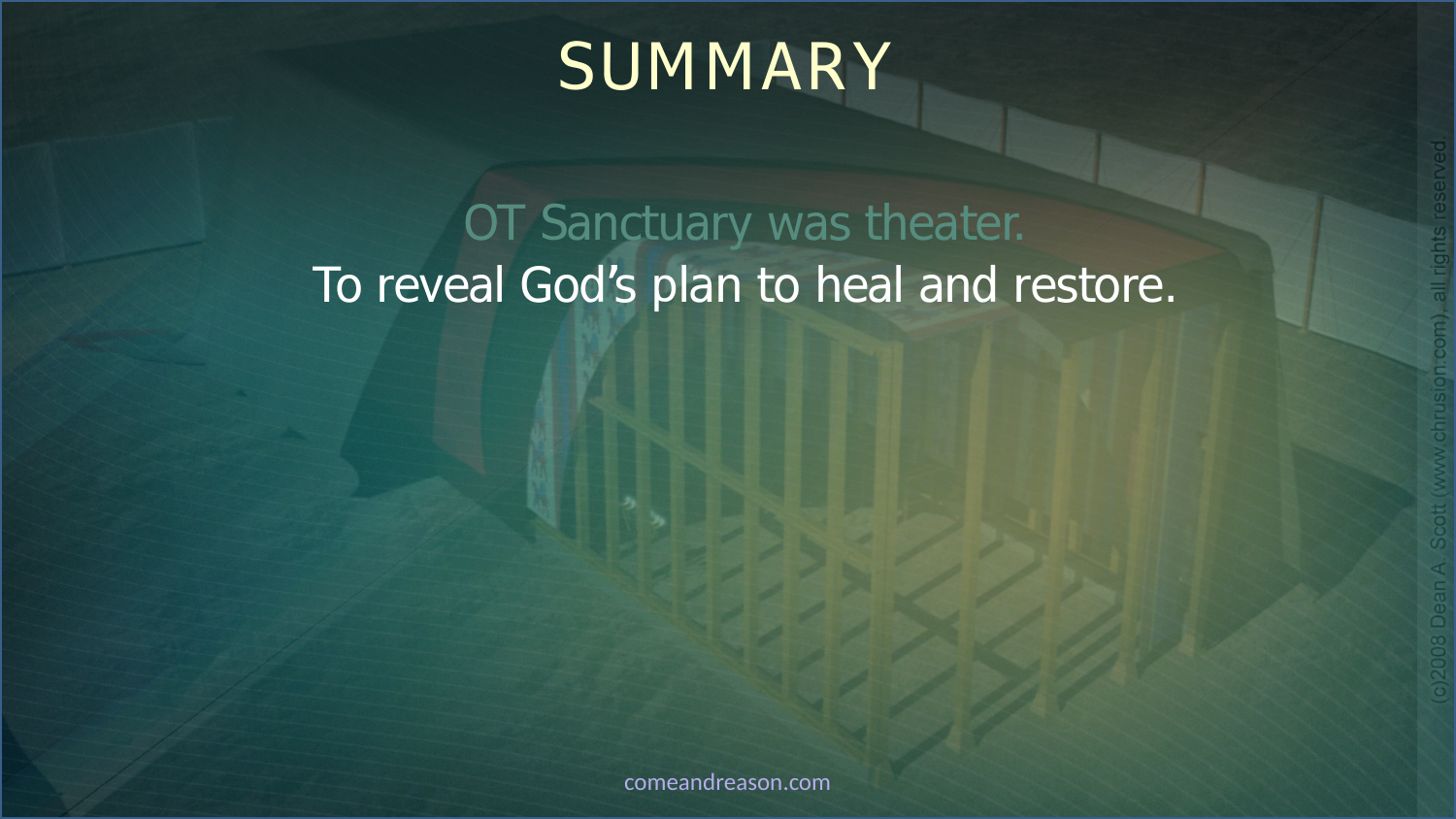

# Summary
OT Sanctuary was theater.
To reveal God’s plan to heal and restore.
comeandreason.com